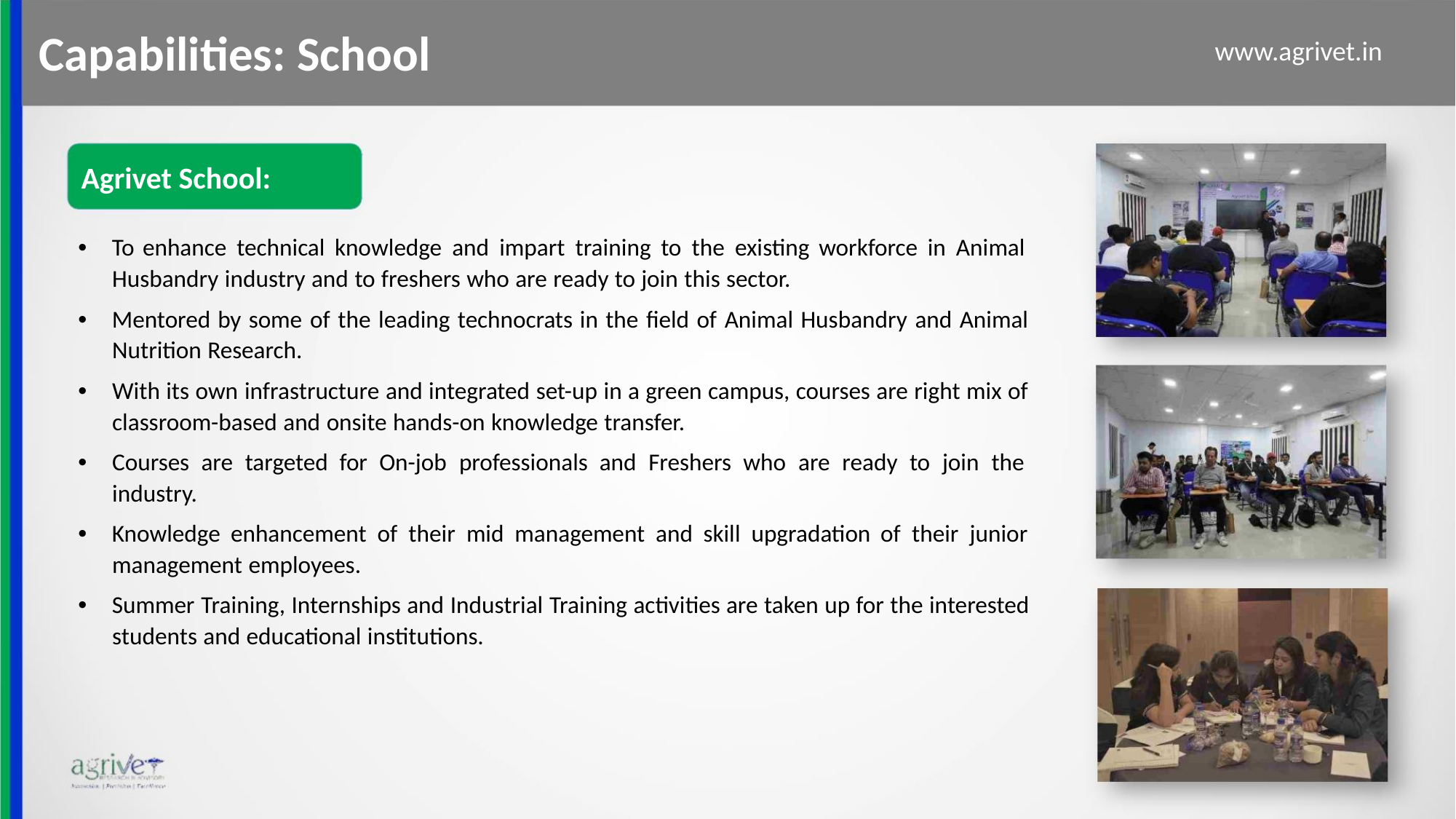

Capabilities: School
www.agrivet.in
Agrivet School:
• To enhance technical knowledge and impart training to the existing workforce in Animal
Husbandry industry and to freshers who are ready to join this sector.
• Mentored by some of the leading technocrats in the field of Animal Husbandry and Animal
Nutrition Research.
• With its own infrastructure and integrated set-up in a green campus, courses are right mix of
classroom-based and onsite hands-on knowledge transfer.
• Courses are targeted for On-job professionals and Freshers who are ready to join the
industry.
• Knowledge enhancement of their mid management and skill upgradation of their junior
management employees.
• Summer Training, Internships and Industrial Training activities are taken up for the interested
students and educational institutions.